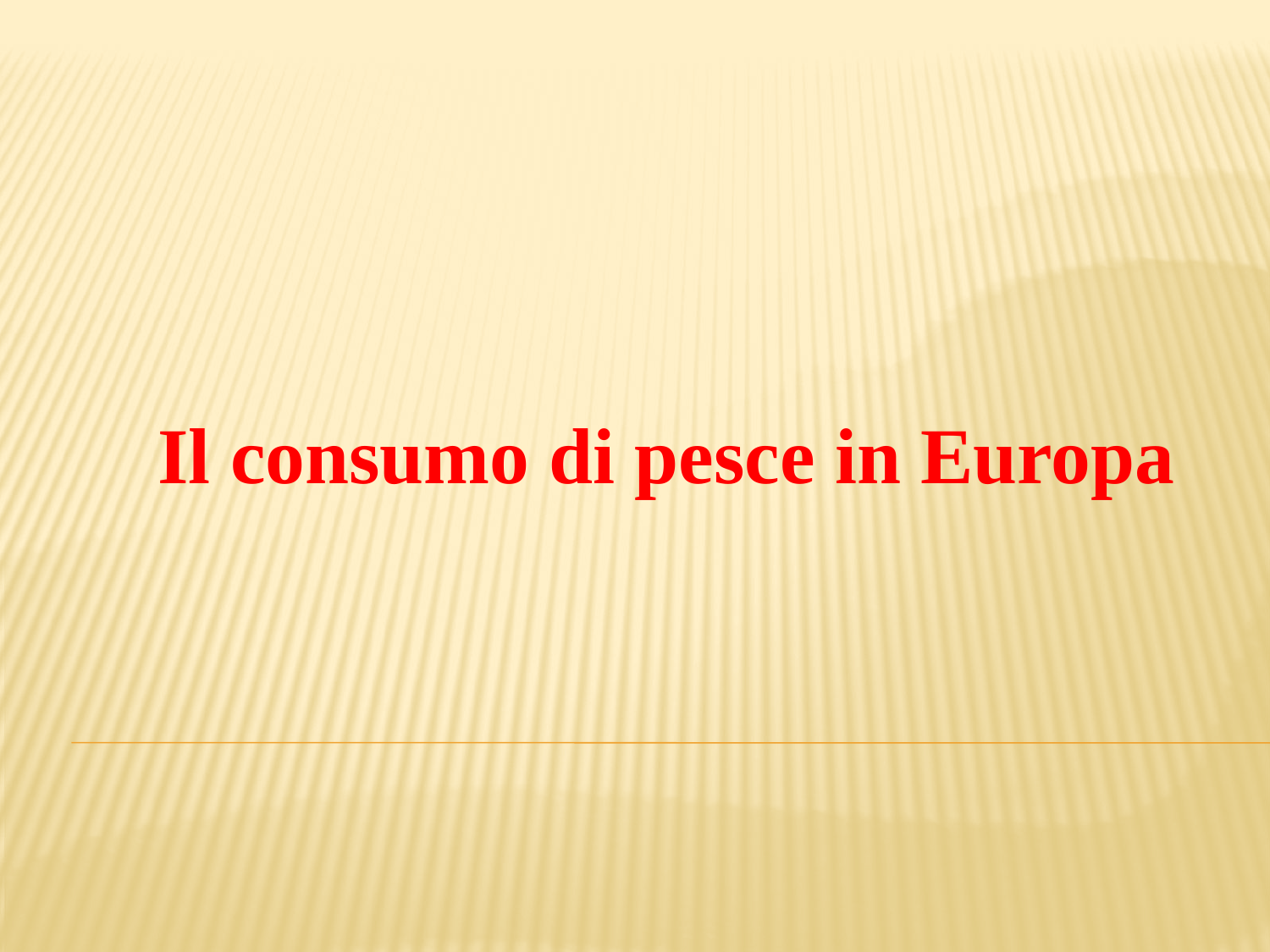

#
   Il consumo di pesce in Europa